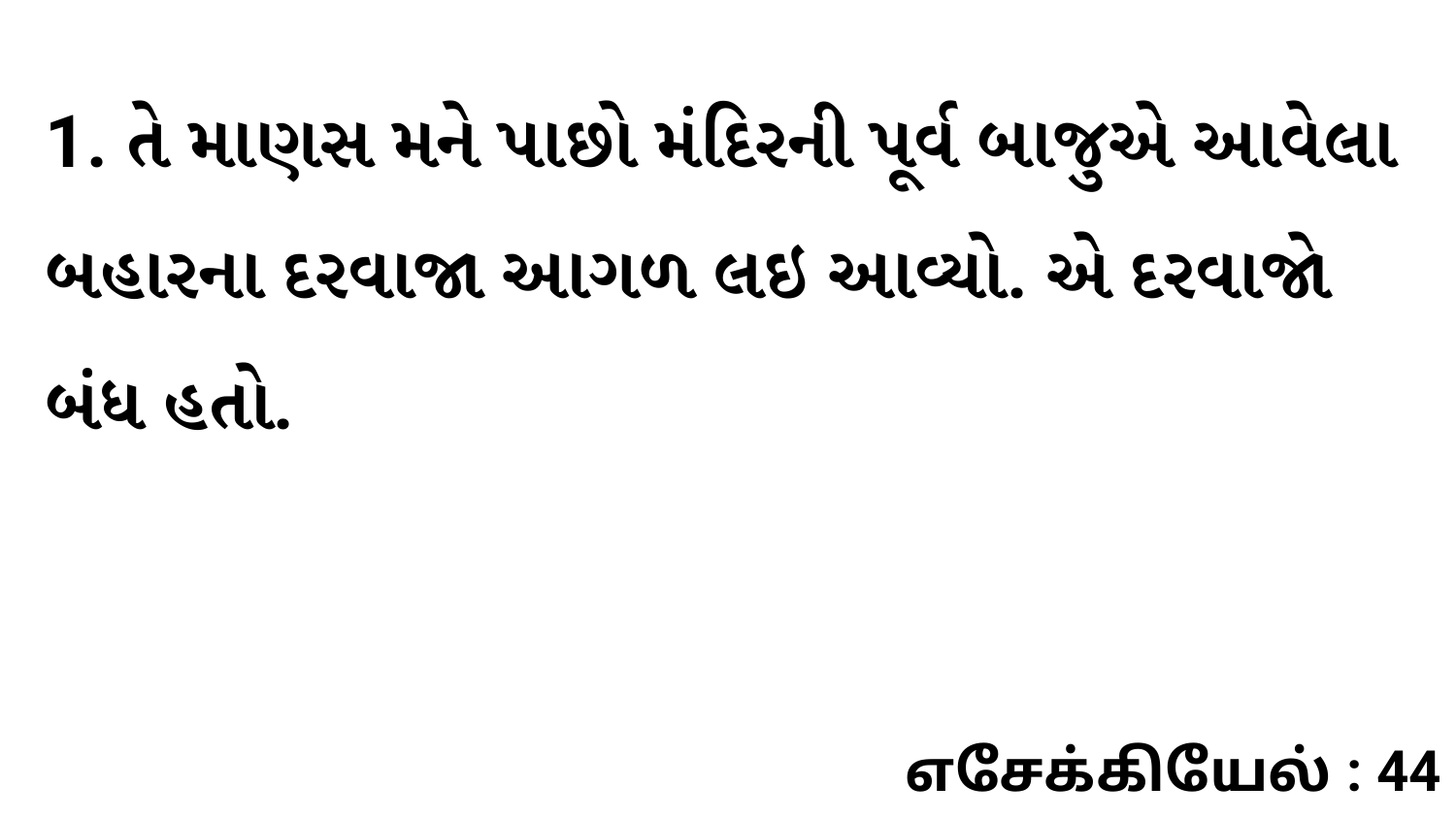

1. તે માણસ મને પાછો મંદિરની પૂર્વ બાજુએ આવેલા બહારના દરવાજા આગળ લઇ આવ્યો. એ દરવાજો બંધ હતો.
எசேக்கியேல் : 44